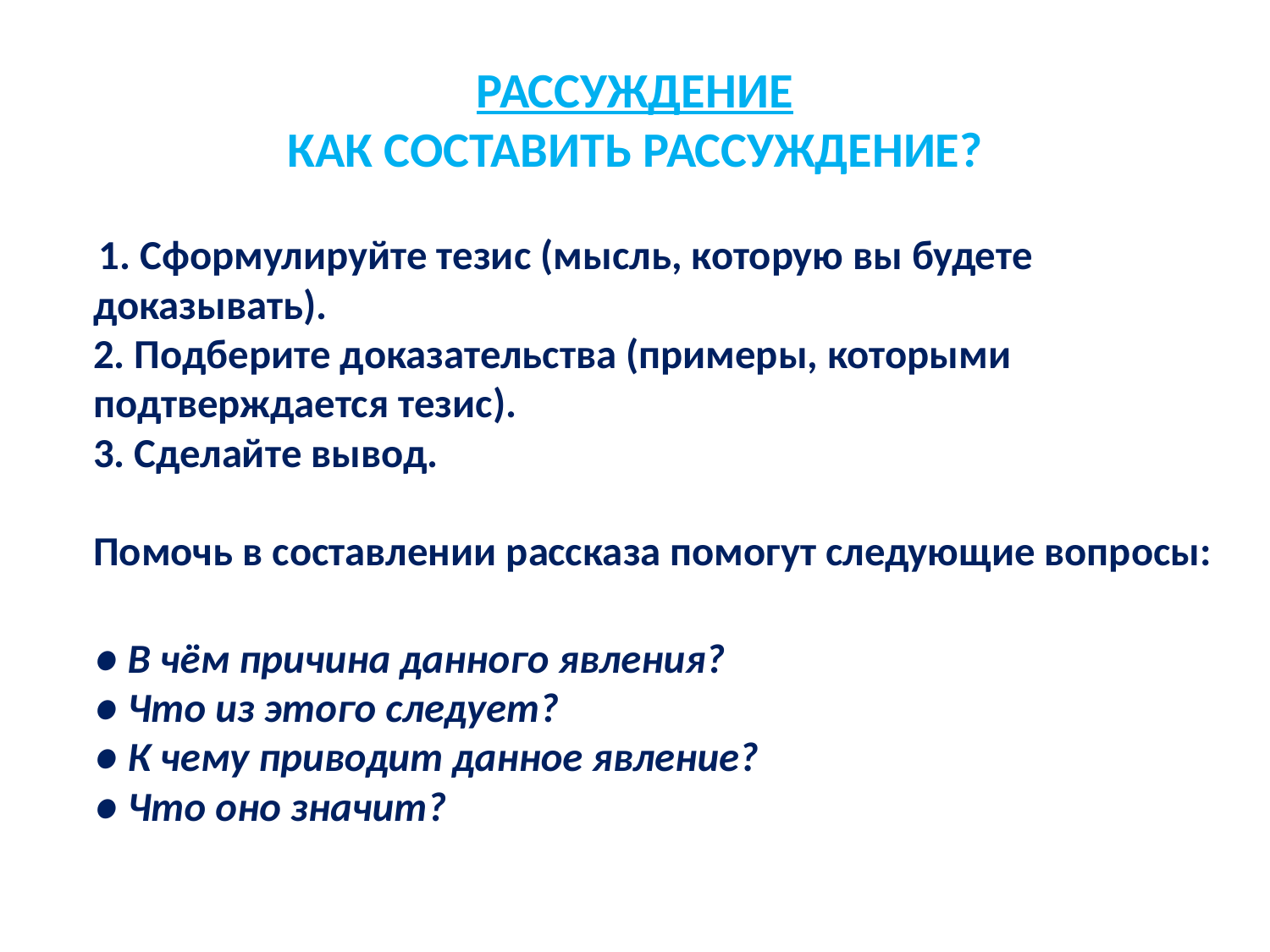

# РАССУЖДЕНИЕ КАК СОСТАВИТЬ РАССУЖДЕНИЕ?
     1. Сформулируйте тезис (мысль, которую вы будете доказывать).
2. Подберите доказательства (примеры, которыми подтверждается тезис).
3. Сделайте вывод.
Помочь в составлении рассказа помогут следующие вопросы:
● В чём причина данного явления?
● Что из этого следует?
● К чему приводит данное явление?
● Что оно значит?